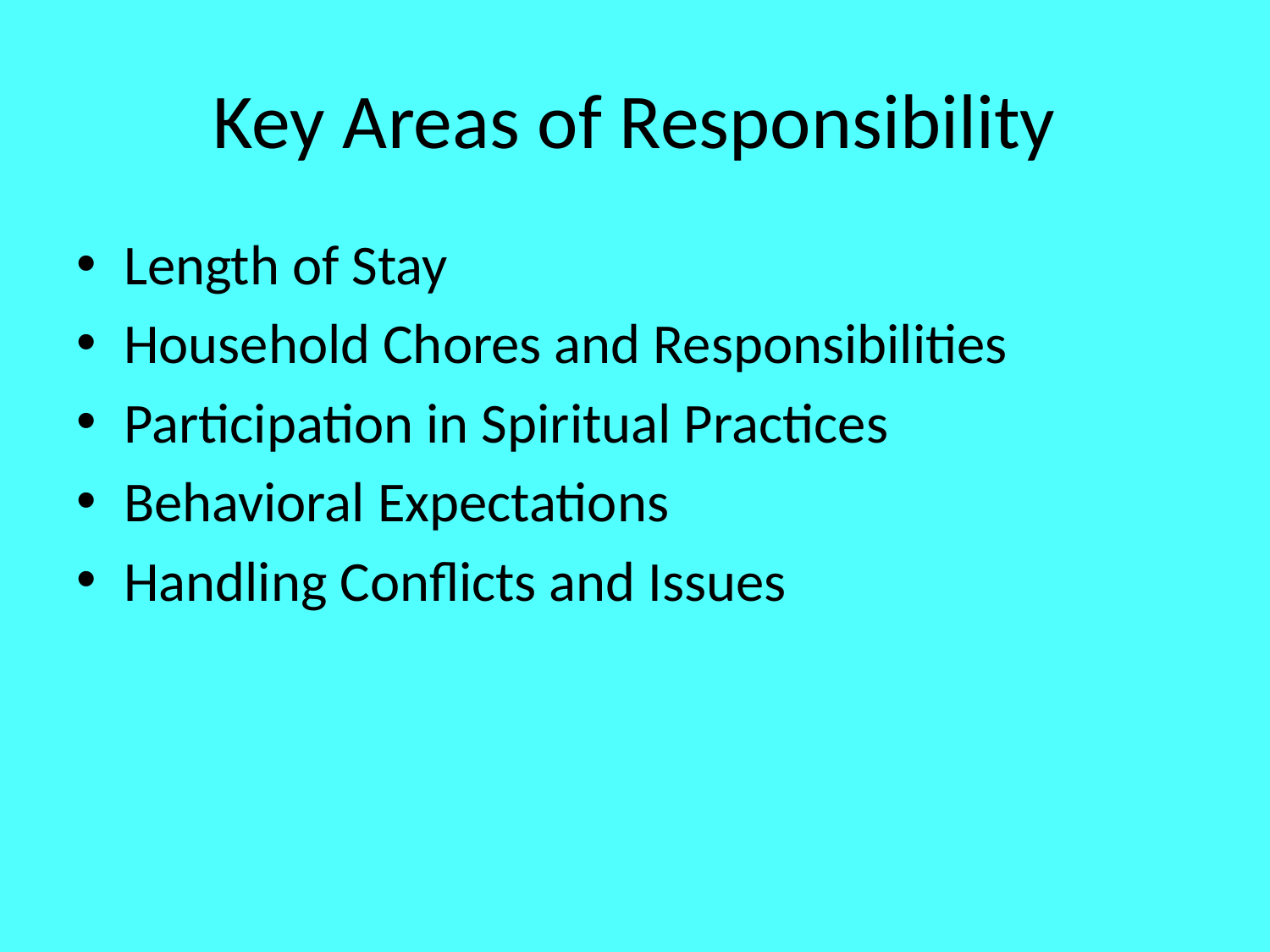

# Key Areas of Responsibility
Length of Stay
Household Chores and Responsibilities
Participation in Spiritual Practices
Behavioral Expectations
Handling Conflicts and Issues